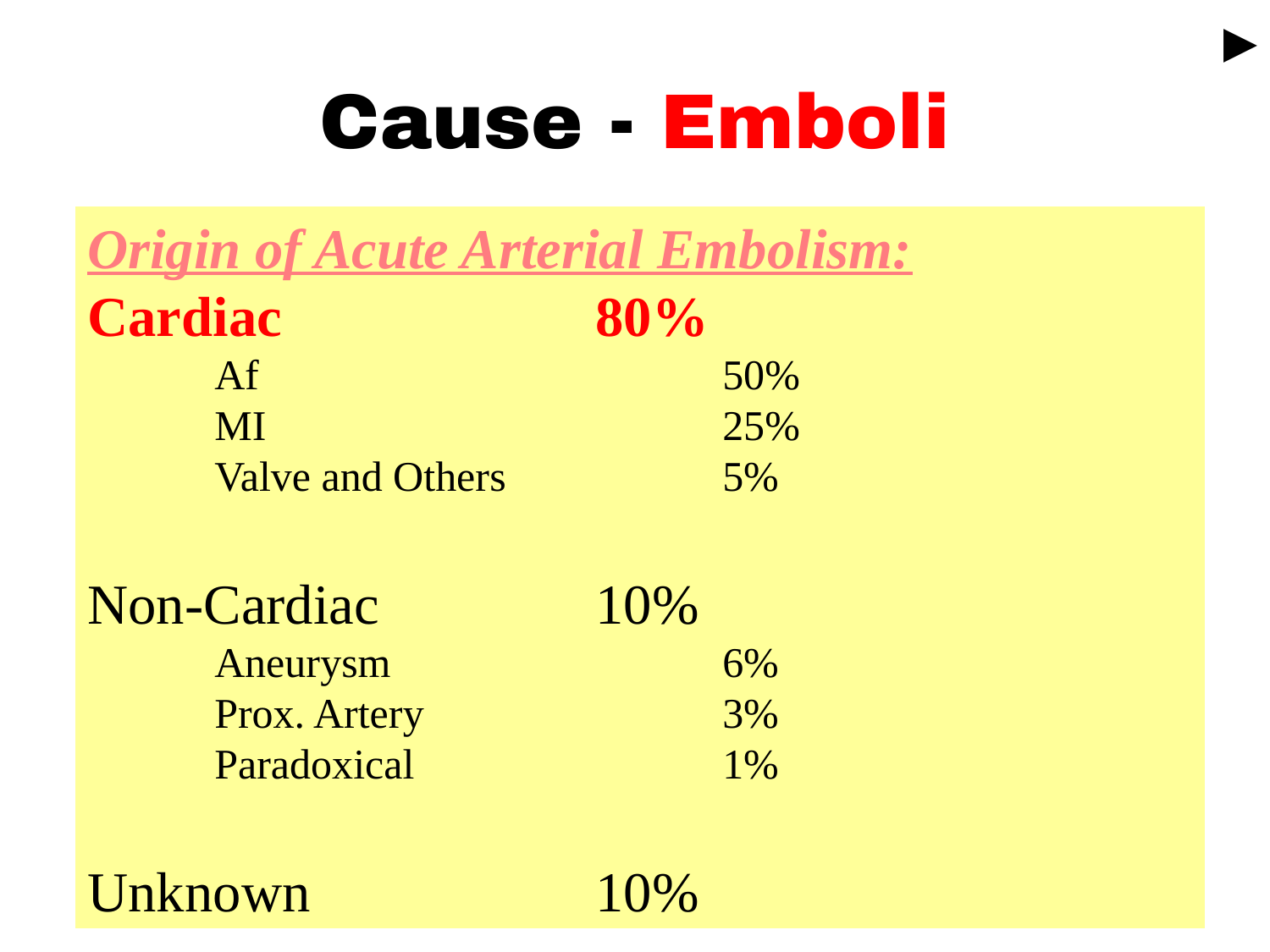

►
# Cause - Emboli
Origin of Acute Arterial Embolism:
Cardiac			80%
	Af				50%
	MI				25%
	Valve and Others		5%

Non-Cardiac		10%
	Aneurysm			6%
	Prox. Artery 			3%
	Paradoxical			1%

Unknown			10%